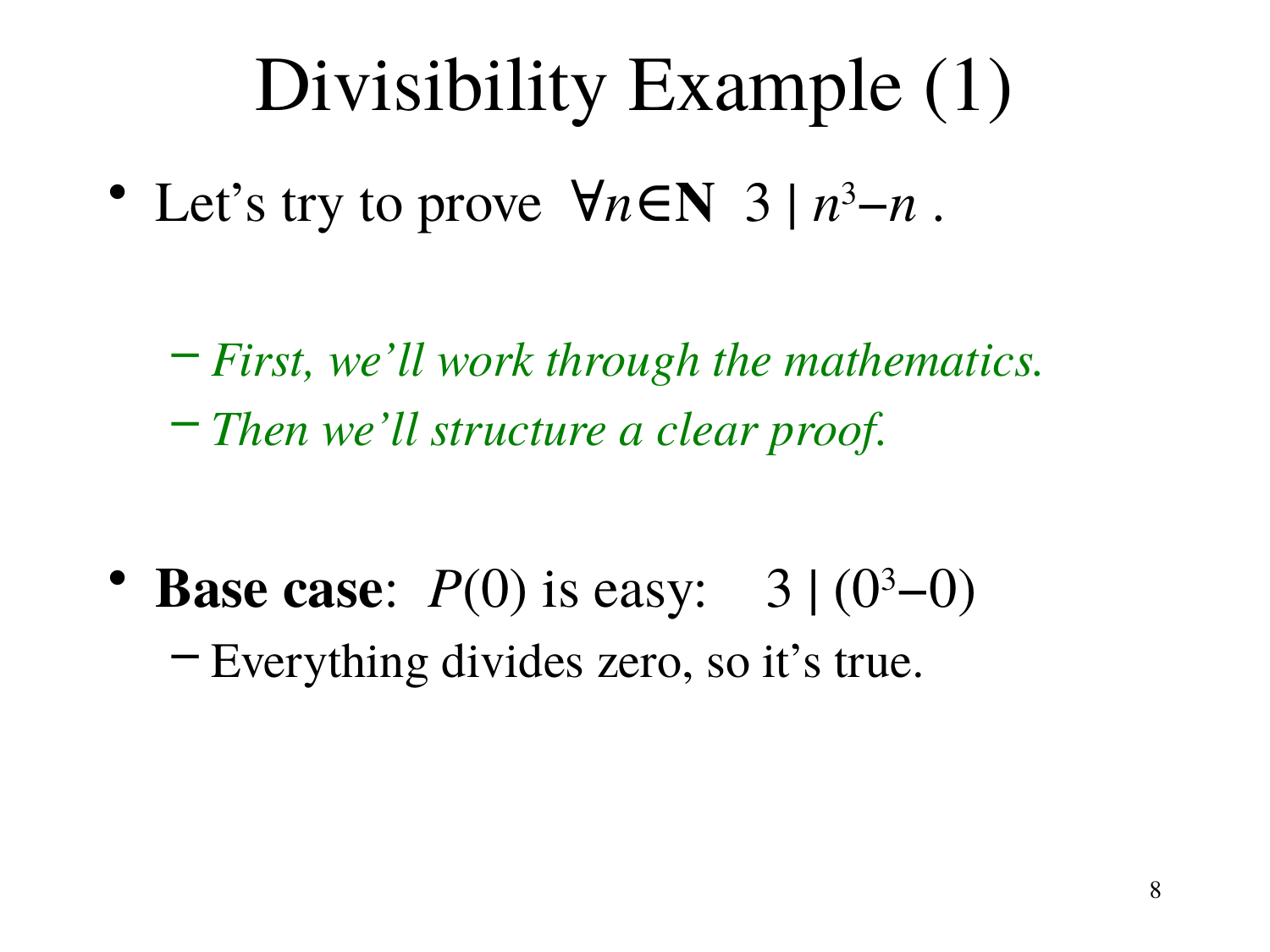

# Divisibility Example (1)
Let’s try to prove  ∀n∈N  3 | n3−n .

First, we’ll work through the mathematics.
Then we’ll structure a clear proof.

Base case:  P(0) is easy:    3 | (03−0)
Everything divides zero, so it’s true.
8